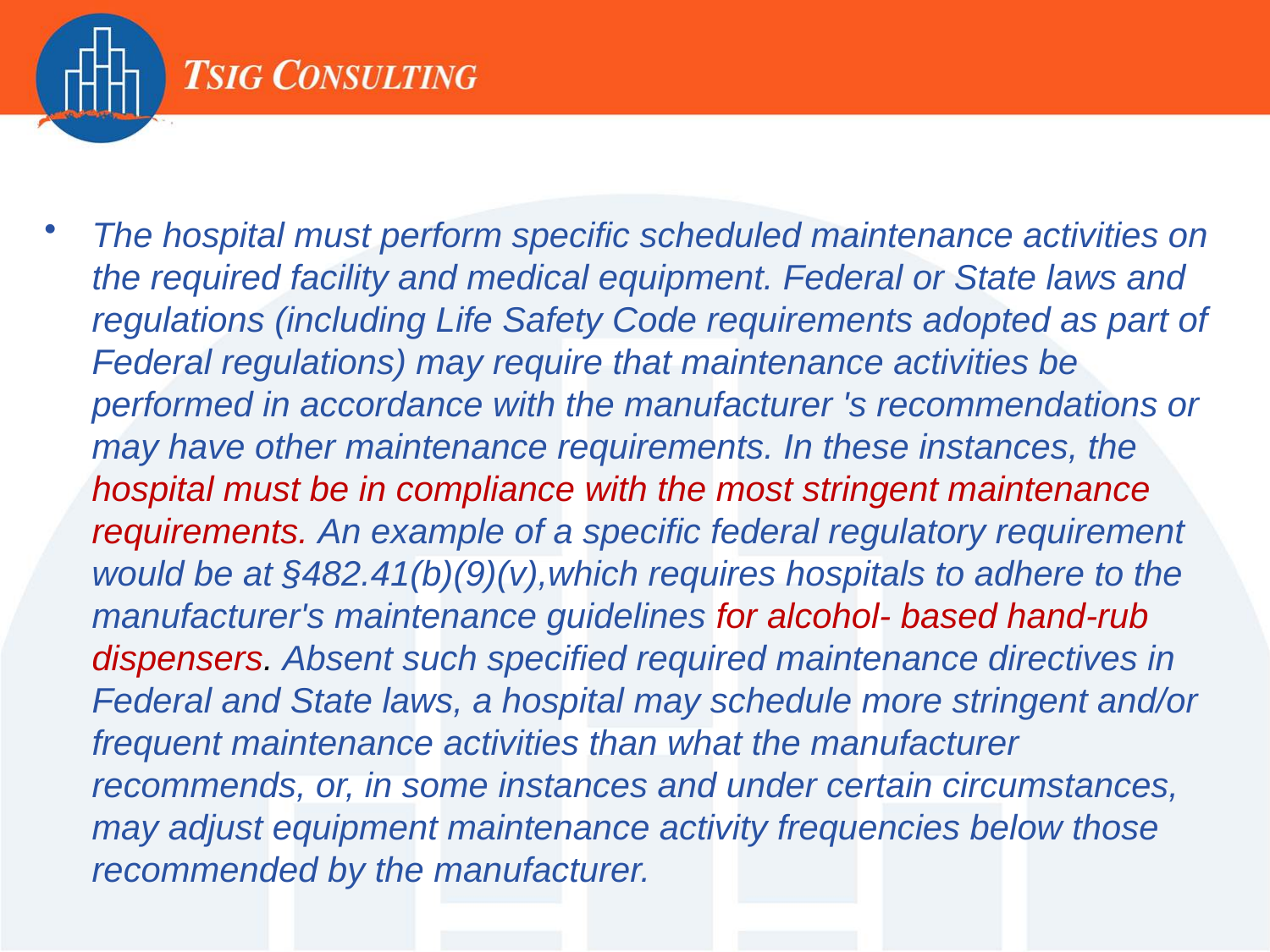

The hospital must perform specific scheduled maintenance activities on the required facility and medical equipment. Federal or State laws and regulations (including Life Safety Code requirements adopted as part of Federal regulations) may require that maintenance activities be performed in accordance with the manufacturer 's recommendations or may have other maintenance requirements. In these instances, the hospital must be in compliance with the most stringent maintenance requirements. An example of a specific federal regulatory requirement would be at §482.41(b)(9)(v),which requires hospitals to adhere to the manufacturer's maintenance guidelines for alcohol- based hand-rub dispensers. Absent such specified required maintenance directives in Federal and State laws, a hospital may schedule more stringent and/or frequent maintenance activities than what the manufacturer recommends, or, in some instances and under certain circumstances, may adjust equipment maintenance activity frequencies below those recommended by the manufacturer.